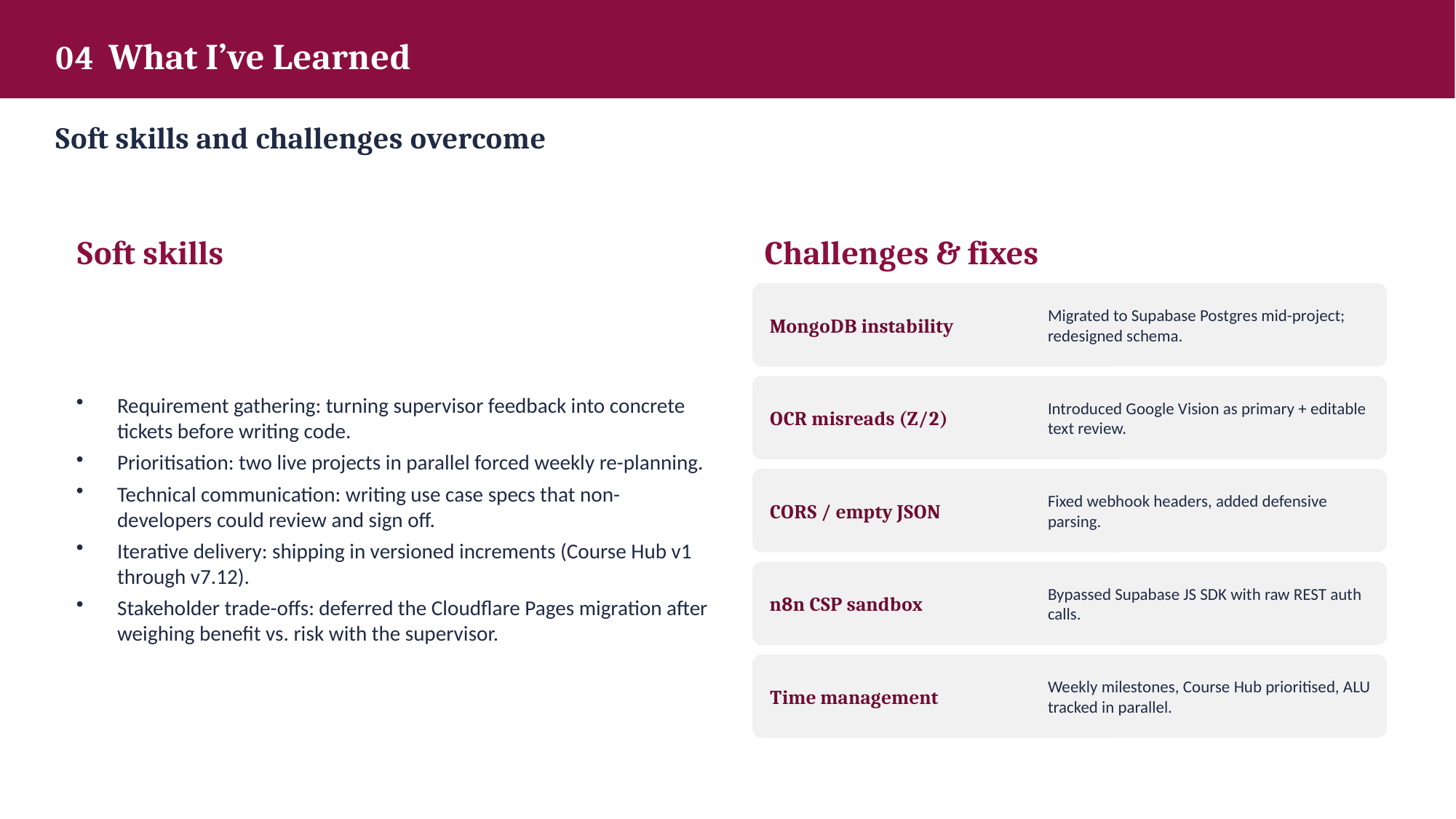

04  What I’ve Learned
Soft skills and challenges overcome
Soft skills
Challenges & fixes
Requirement gathering: turning supervisor feedback into concrete tickets before writing code.
Prioritisation: two live projects in parallel forced weekly re-planning.
Technical communication: writing use case specs that non-developers could review and sign off.
Iterative delivery: shipping in versioned increments (Course Hub v1 through v7.12).
Stakeholder trade-offs: deferred the Cloudflare Pages migration after weighing benefit vs. risk with the supervisor.

MongoDB instability
Migrated to Supabase Postgres mid-project; redesigned schema.

OCR misreads (Z/2)
Introduced Google Vision as primary + editable text review.

CORS / empty JSON
Fixed webhook headers, added defensive parsing.

n8n CSP sandbox
Bypassed Supabase JS SDK with raw REST auth calls.

Time management
Weekly milestones, Course Hub prioritised, ALU tracked in parallel.